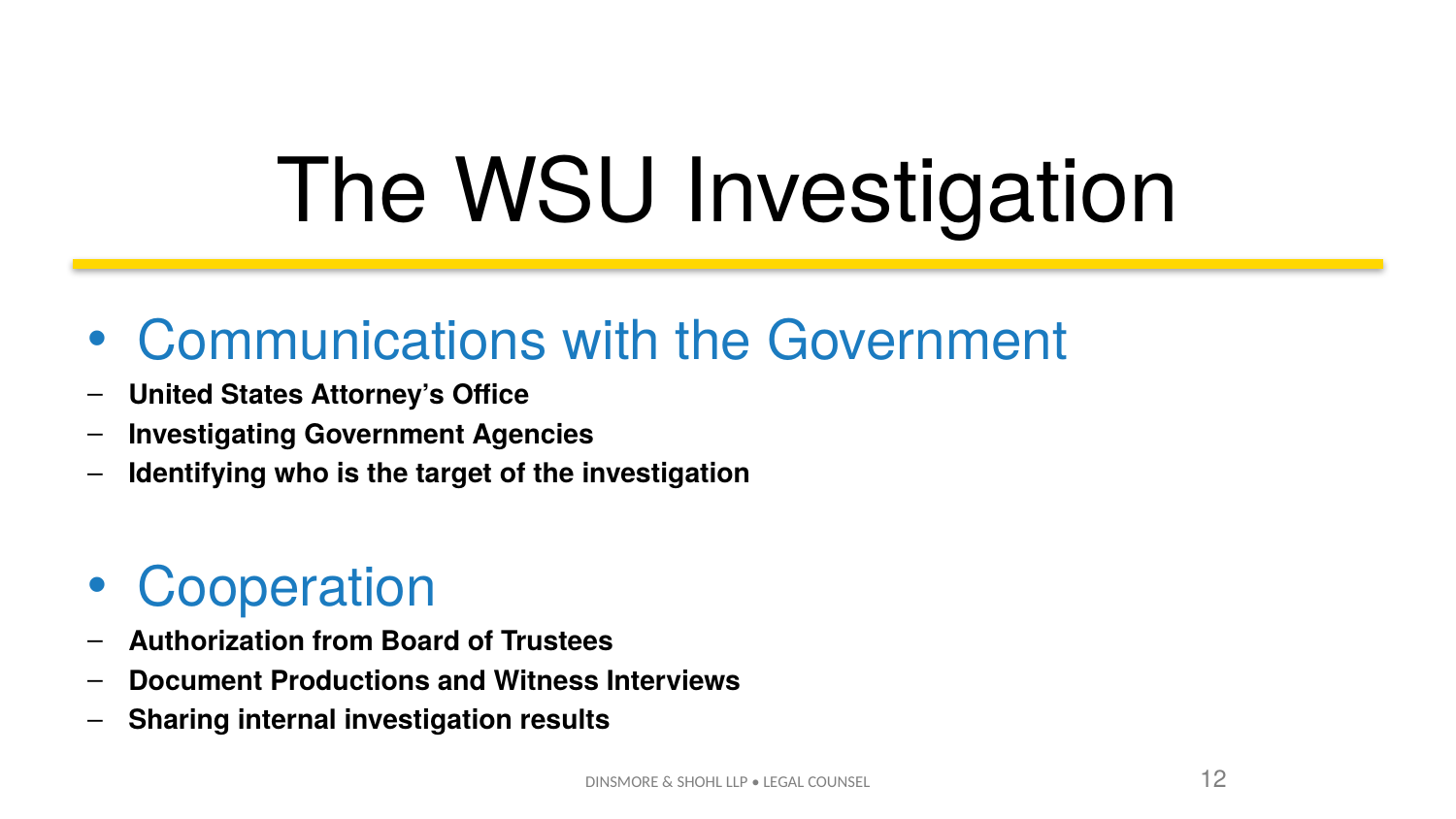

# The WSU Investigation
Communications with the Government
United States Attorney’s Office
Investigating Government Agencies
Identifying who is the target of the investigation

Cooperation
Authorization from Board of Trustees
Document Productions and Witness Interviews
Sharing internal investigation results

DINSMORE & SHOHL LLP • LEGAL COUNSEL
12